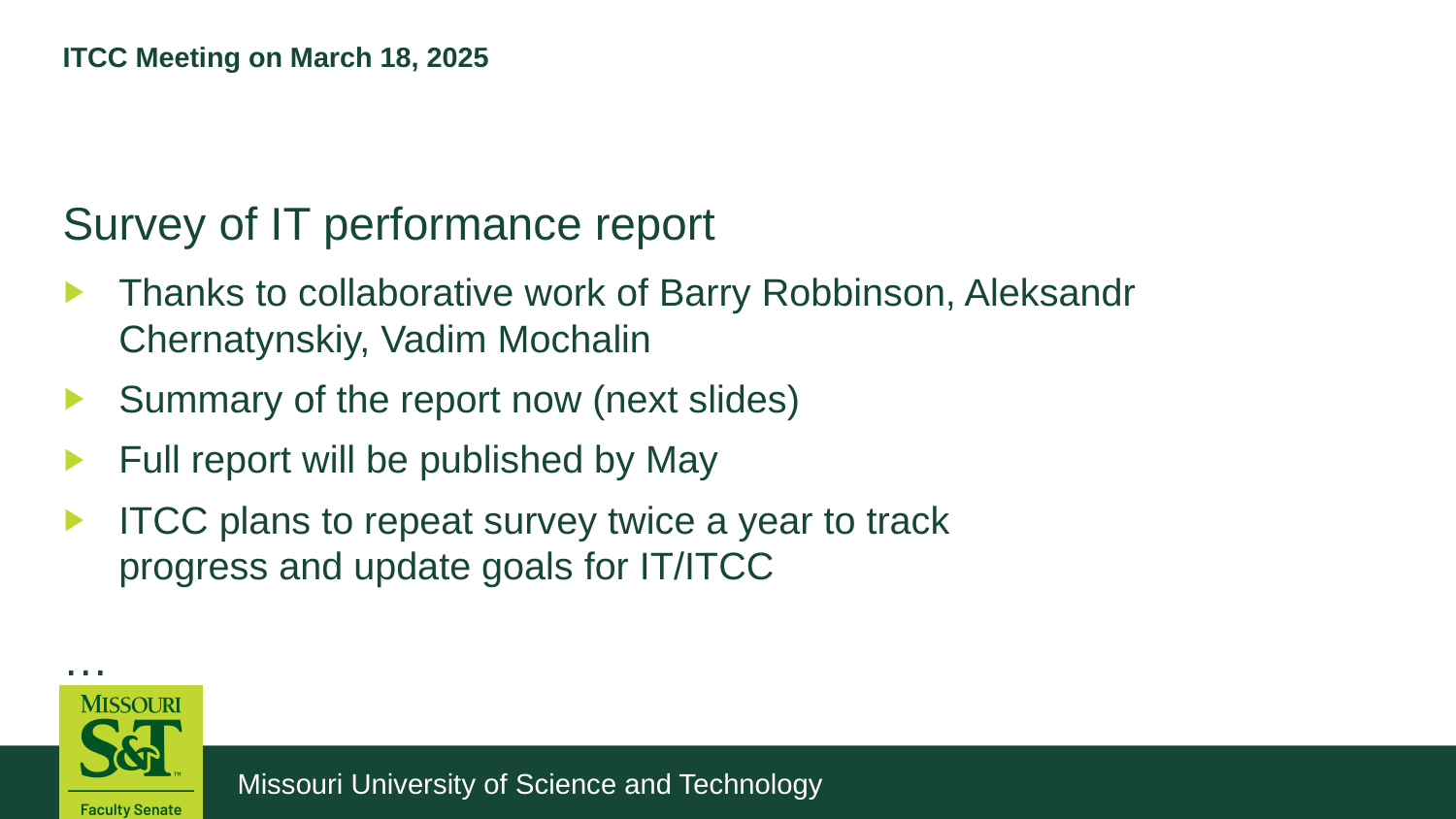

# ITCC Meeting on March 18, 2025
Survey of IT performance report
Thanks to collaborative work of Barry Robbinson, Aleksandr Chernatynskiy, Vadim Mochalin
Summary of the report now (next slides)
Full report will be published by May
ITCC plans to repeat survey twice a year to track
progress and update goals for IT/ITCC
…

Missouri University of Science and Technology